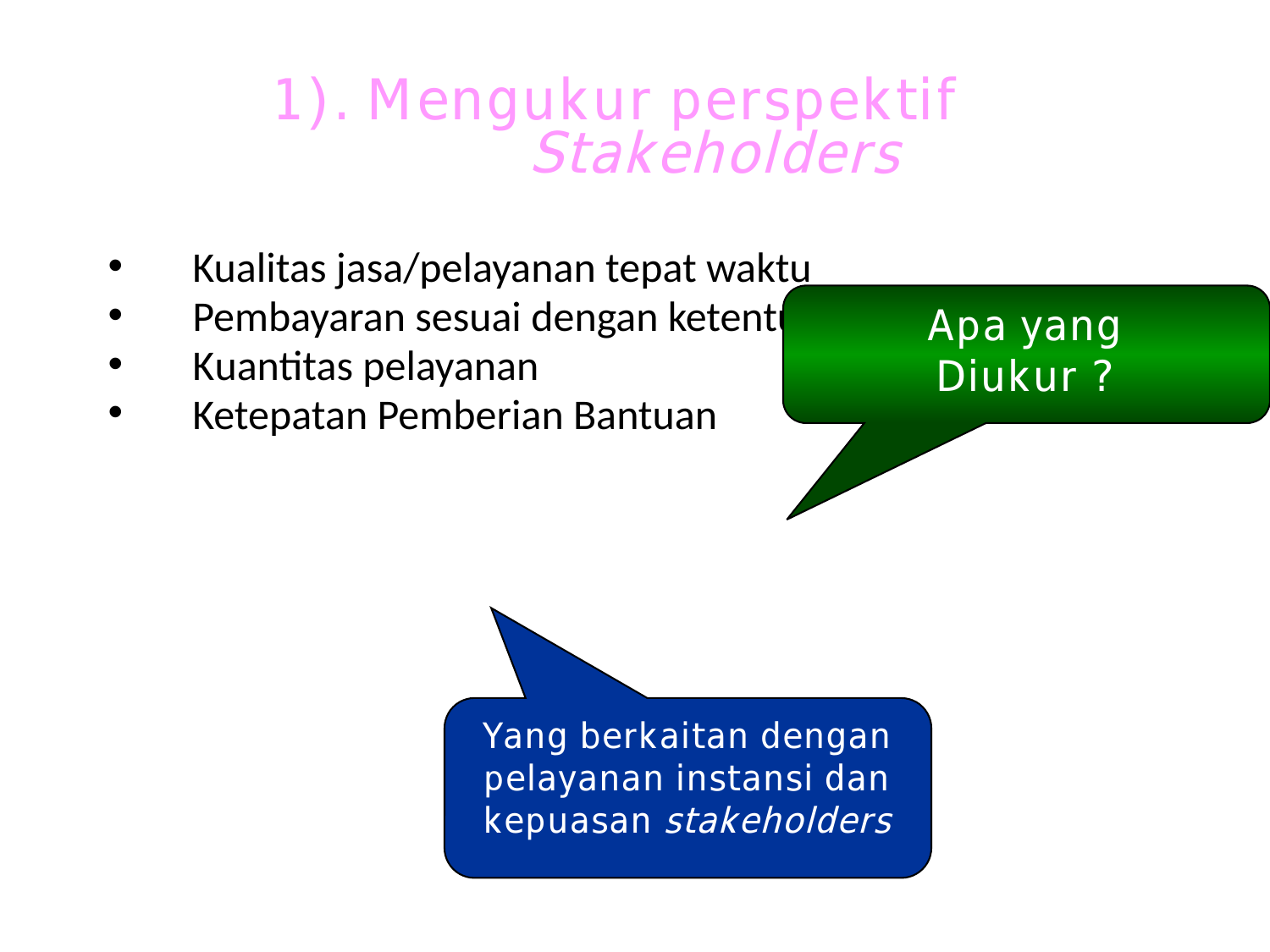

# 1). Mengukur perspektif Stakeholders
Kualitas jasa/pelayanan tepat waktu
Pembayaran sesuai dengan ketentuan
Kuantitas pelayanan
Ketepatan Pemberian Bantuan

Apa yang
Diukur ?
Yang berkaitan dengan pelayanan instansi dan kepuasan stakeholders